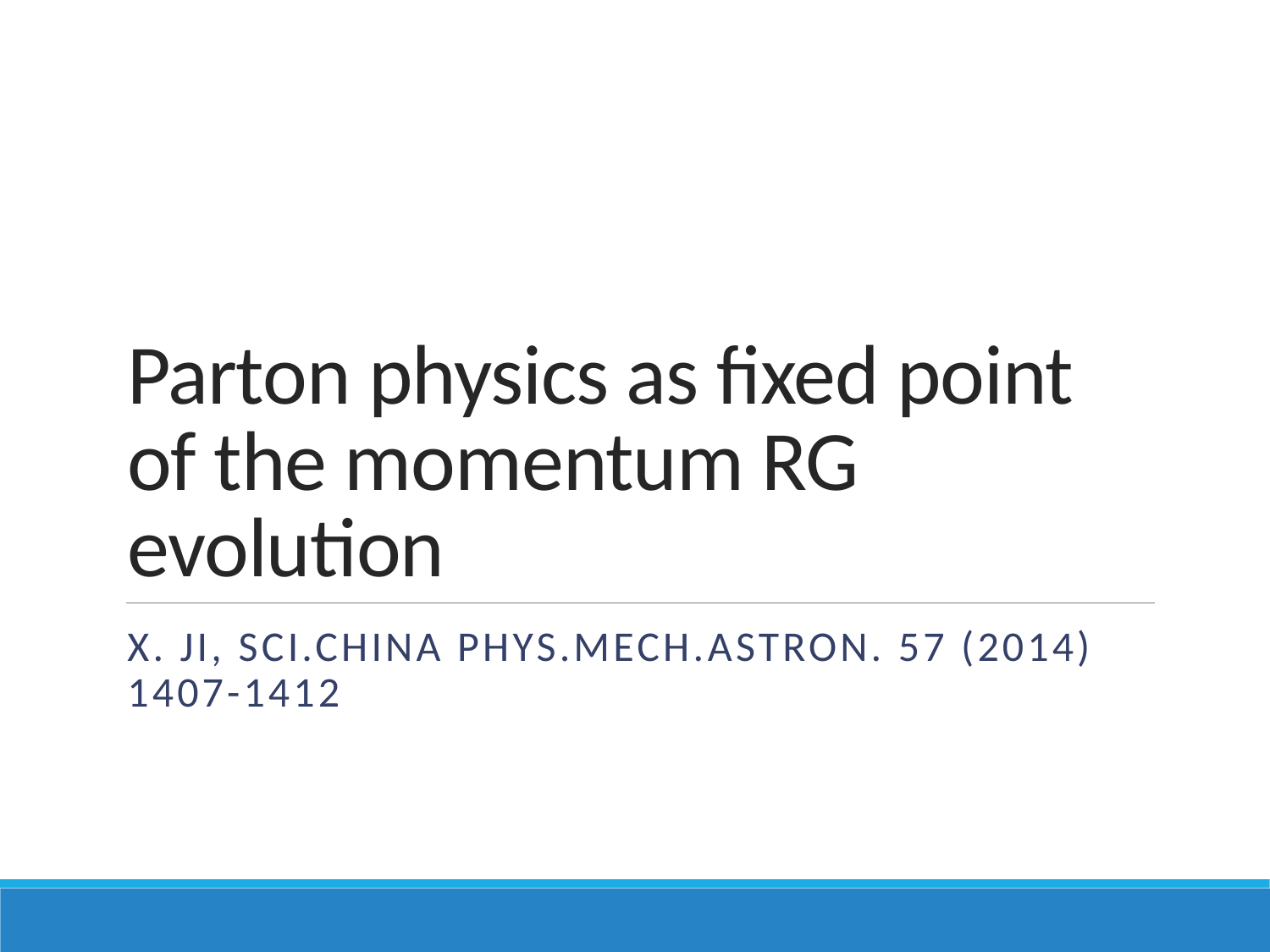

# Parton physics as fixed point of the momentum RG evolution
X. Ji, Sci.China Phys.Mech.Astron. 57 (2014) 1407-1412